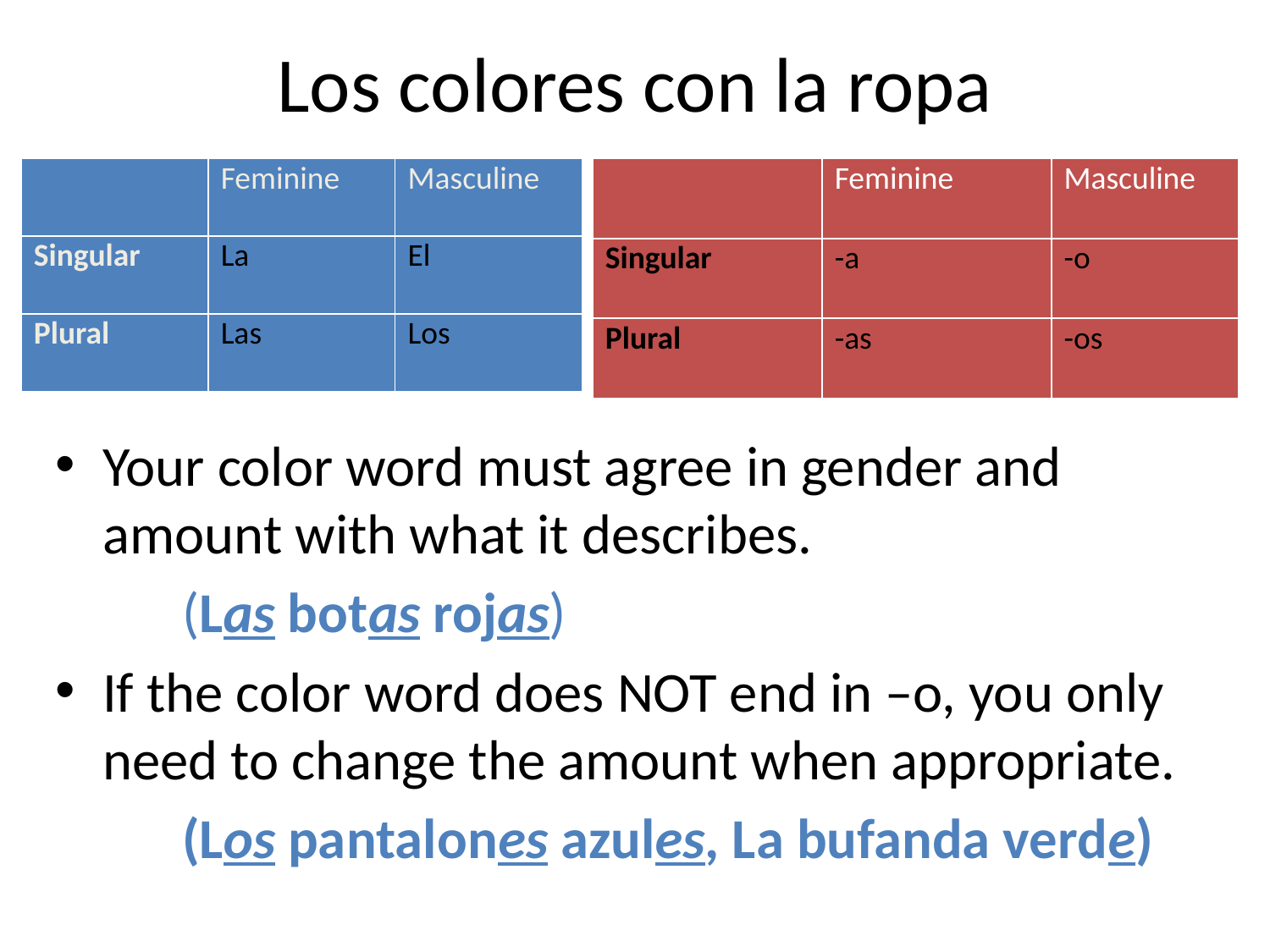

# Los colores con la ropa
|  | Feminine | Masculine |
| --- | --- | --- |
| Singular | La | El |
| Plural | Las | Los |
|  | Feminine | Masculine |
| --- | --- | --- |
| Singular | -a | -o |
| Plural | -as | -os |
Your color word must agree in gender and amount with what it describes.
	(Las botas rojas)
If the color word does NOT end in –o, you only need to change the amount when appropriate.
	(Los pantalones azules, La bufanda verde)